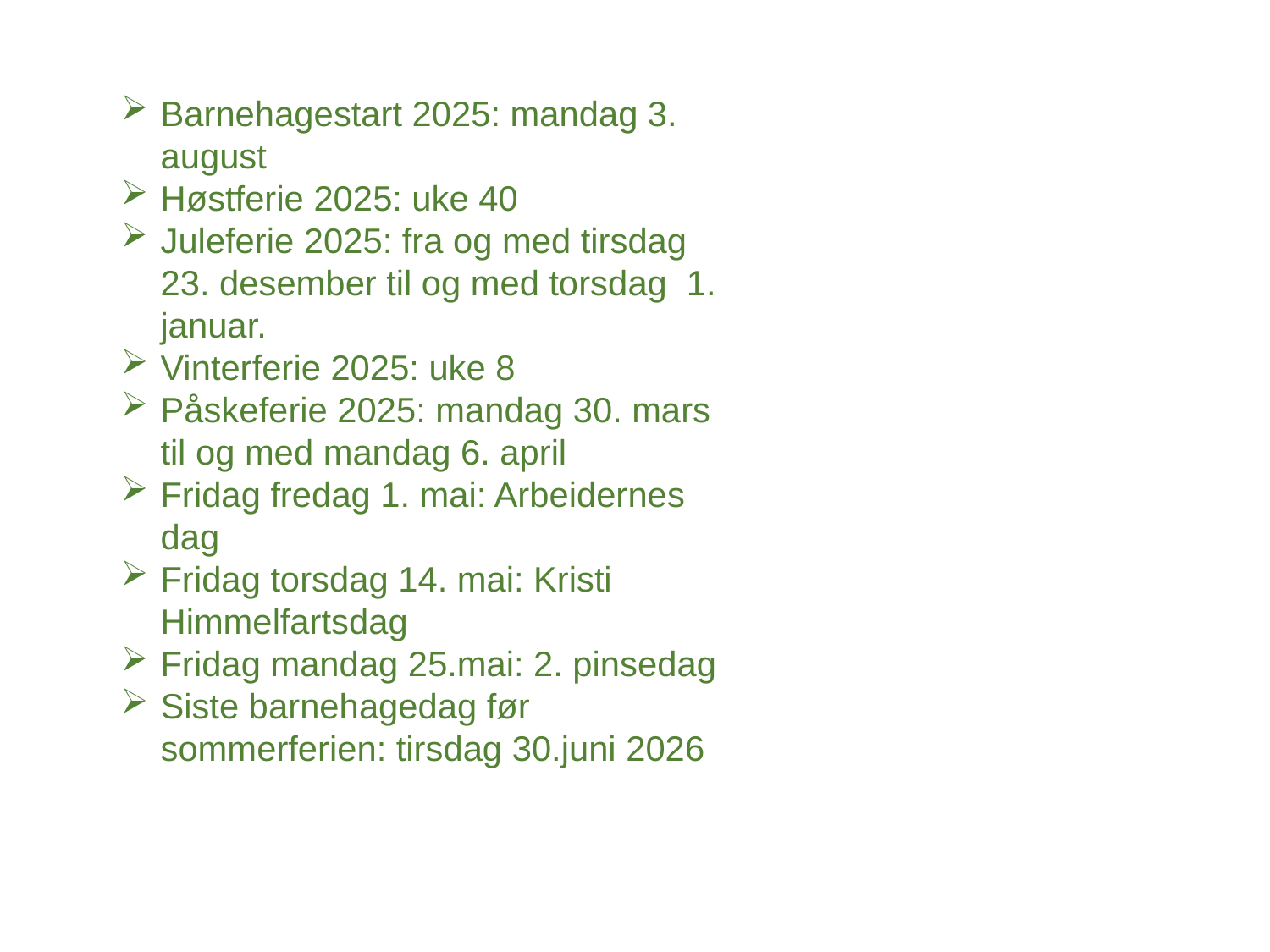

Barnehagestart 2025: mandag 3. august
Høstferie 2025: uke 40
Juleferie 2025: fra og med tirsdag 23. desember til og med torsdag  1. januar.
Vinterferie 2025: uke 8
Påskeferie 2025: mandag 30. mars til og med mandag 6. april
Fridag fredag 1. mai: Arbeidernes dag
Fridag torsdag 14. mai: Kristi Himmelfartsdag
Fridag mandag 25.mai: 2. pinsedag
Siste barnehagedag før sommerferien: tirsdag 30.juni 2026